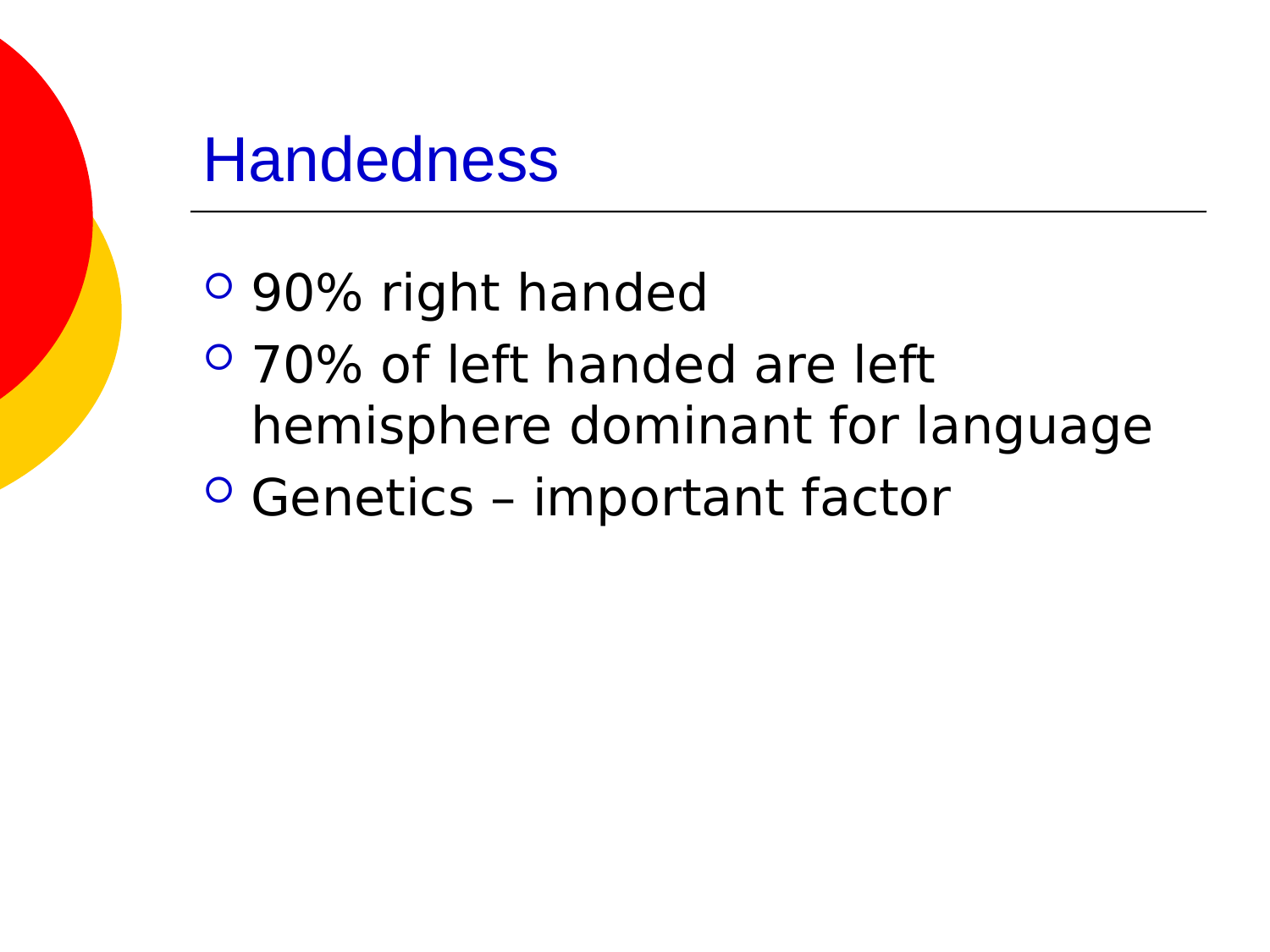

# Handedness
90% right handed
70% of left handed are left hemisphere dominant for language
Genetics – important factor